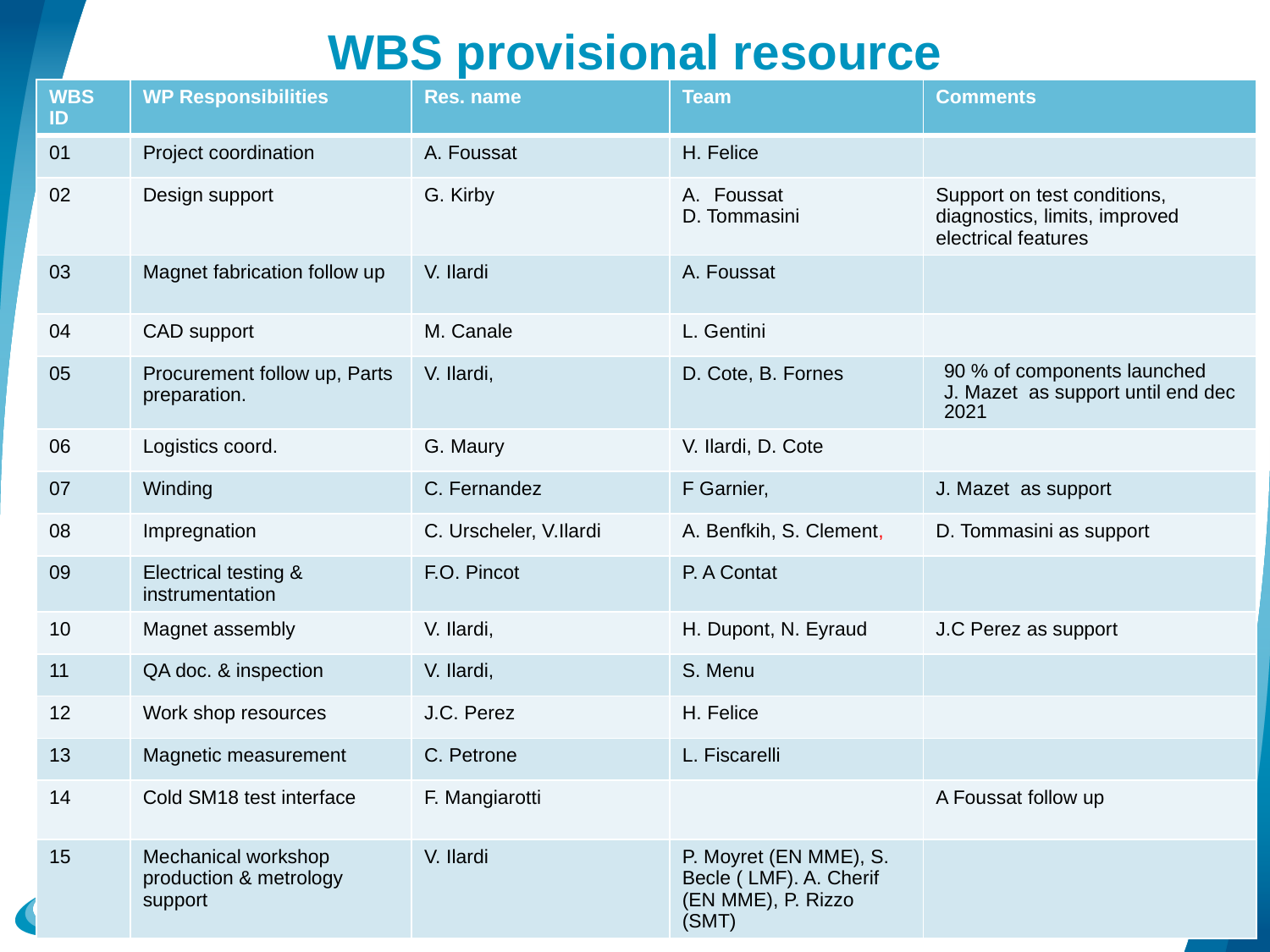

# WBS provisional resource
| WBS ID | WP Responsibilities | Res. name | Team | Comments |
| --- | --- | --- | --- | --- |
| 01 | Project coordination | A. Foussat | H. Felice |  |
| 02 | Design support | G. Kirby | Foussat D. Tommasini | Support on test conditions, diagnostics, limits, improved electrical features |
| 03 | Magnet fabrication follow up | V. Ilardi | A. Foussat |  |
| 04 | CAD support | M. Canale | L. Gentini |  |
| 05 | Procurement follow up, Parts preparation. | V. Ilardi, | D. Cote, B. Fornes | 90 % of components launched J. Mazet as support until end dec 2021 |
| 06 | Logistics coord. | G. Maury | V. Ilardi, D. Cote |  |
| 07 | Winding | C. Fernandez | F Garnier, | J. Mazet as support |
| 08 | Impregnation | C. Urscheler, V.Ilardi | A. Benfkih, S. Clement, | D. Tommasini as support |
| 09 | Electrical testing & instrumentation | F.O. Pincot | P. A Contat |  |
| 10 | Magnet assembly | V. Ilardi, | H. Dupont, N. Eyraud | J.C Perez as support |
| 11 | QA doc. & inspection | V. Ilardi, | S. Menu |  |
| 12 | Work shop resources | J.C. Perez | H. Felice |  |
| 13 | Magnetic measurement | C. Petrone | L. Fiscarelli |  |
| 14 | Cold SM18 test interface | F. Mangiarotti |  | A Foussat follow up |
| 15 | Mechanical workshop production & metrology support | V. Ilardi | P. Moyret (EN MME), S. Becle ( LMF). A. Cherif (EN MME), P. Rizzo (SMT) |  |
6